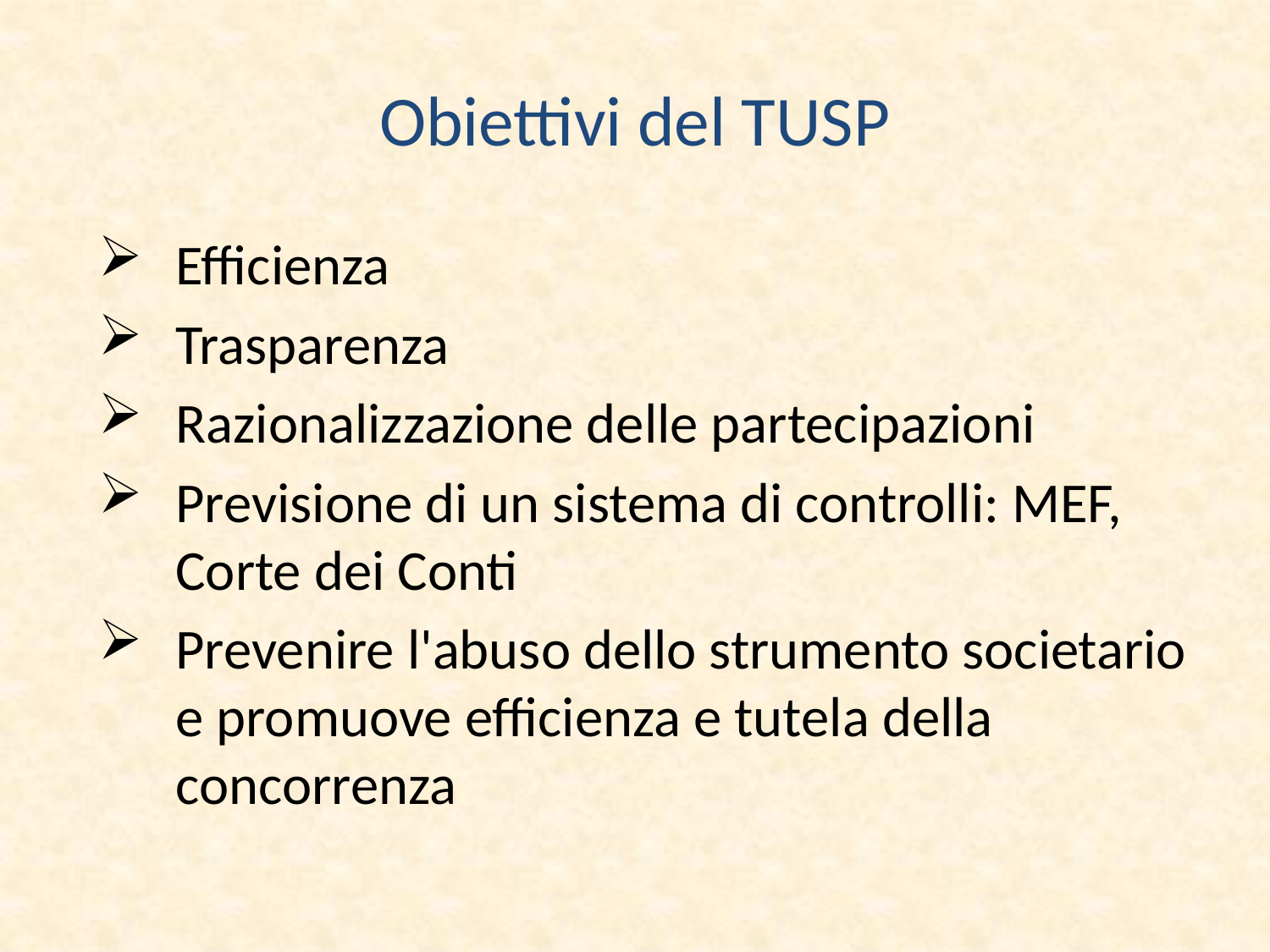

# Obiettivi del TUSP
Efficienza
Trasparenza
Razionalizzazione delle partecipazioni
Previsione di un sistema di controlli: MEF,  Corte dei Conti
Prevenire l'abuso dello strumento societario e promuove efficienza e tutela della concorrenza